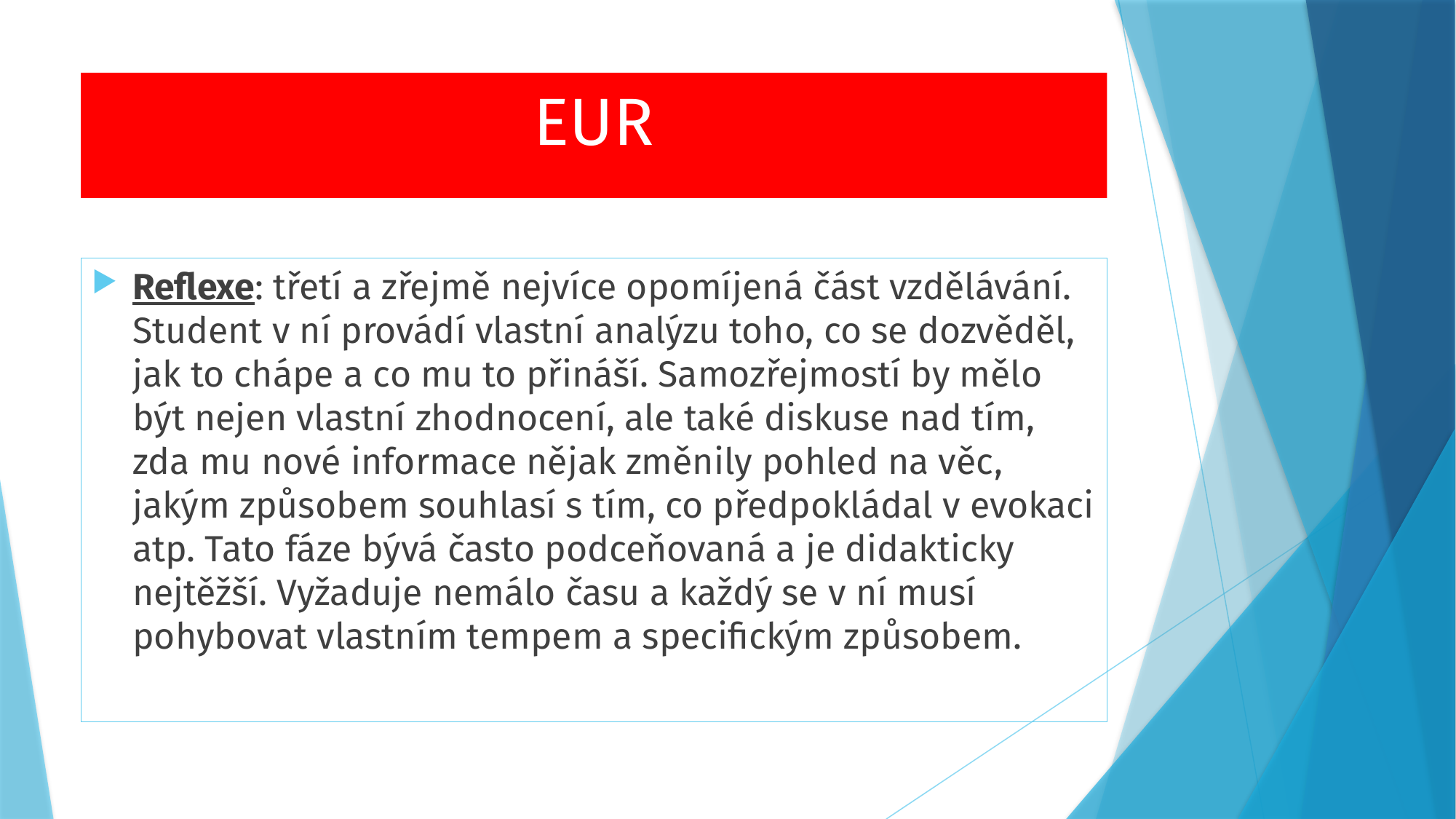

# EUR
Reflexe: třetí a zřejmě nejvíce opomíjená část vzdělávání. Student v ní provádí vlastní analýzu toho, co se dozvěděl, jak to chápe a co mu to přináší. Samozřejmostí by mělo být nejen vlastní zhodnocení, ale také diskuse nad tím, zda mu nové informace nějak změnily pohled na věc, jakým způsobem souhlasí s tím, co předpokládal v evokaci atp. Tato fáze bývá často podceňovaná a je didakticky nejtěžší. Vyžaduje nemálo času a každý se v ní musí pohybovat vlastním tempem a specifickým způsobem.